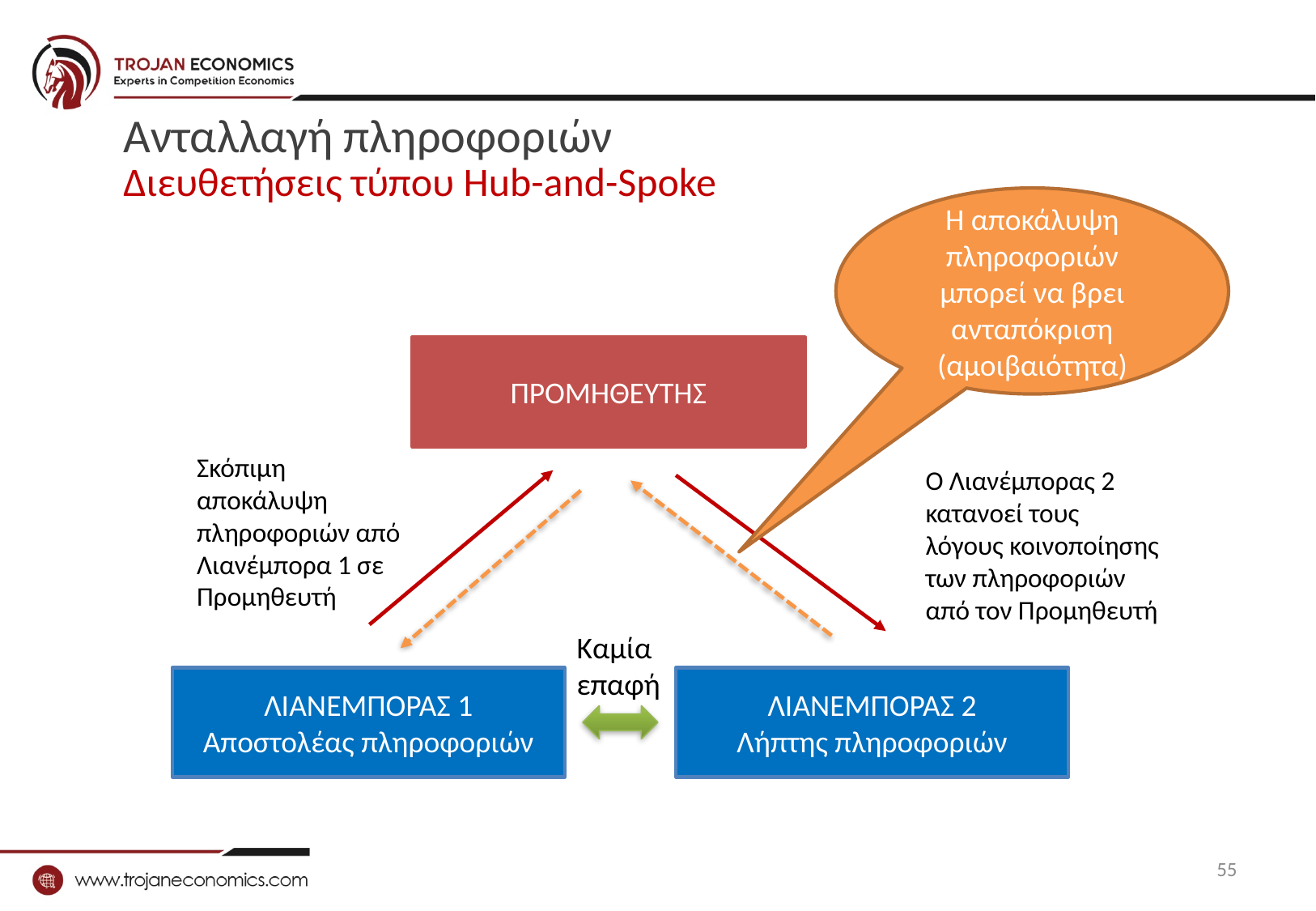

# Ανταλλαγή πληροφοριών Διευθετήσεις τύπου Hub-and-Spoke
Η αποκάλυψη πληροφοριών μπορεί να βρει ανταπόκριση (αμοιβαιότητα)
ΠΡΟΜΗΘΕΥΤΗΣ
Σκόπιμη αποκάλυψη πληροφοριών από Λιανέμπορα 1 σε Προμηθευτή
Ο Λιανέμπορας 2 κατανοεί τους λόγους κοινοποίησης των πληροφοριών  από τον Προμηθευτή
Καμία επαφή
ΛΙΑΝΕΜΠΟΡΑΣ 1
Αποστολέας πληροφοριών
ΛΙΑΝΕΜΠΟΡΑΣ 2
Λήπτης πληροφοριών

55